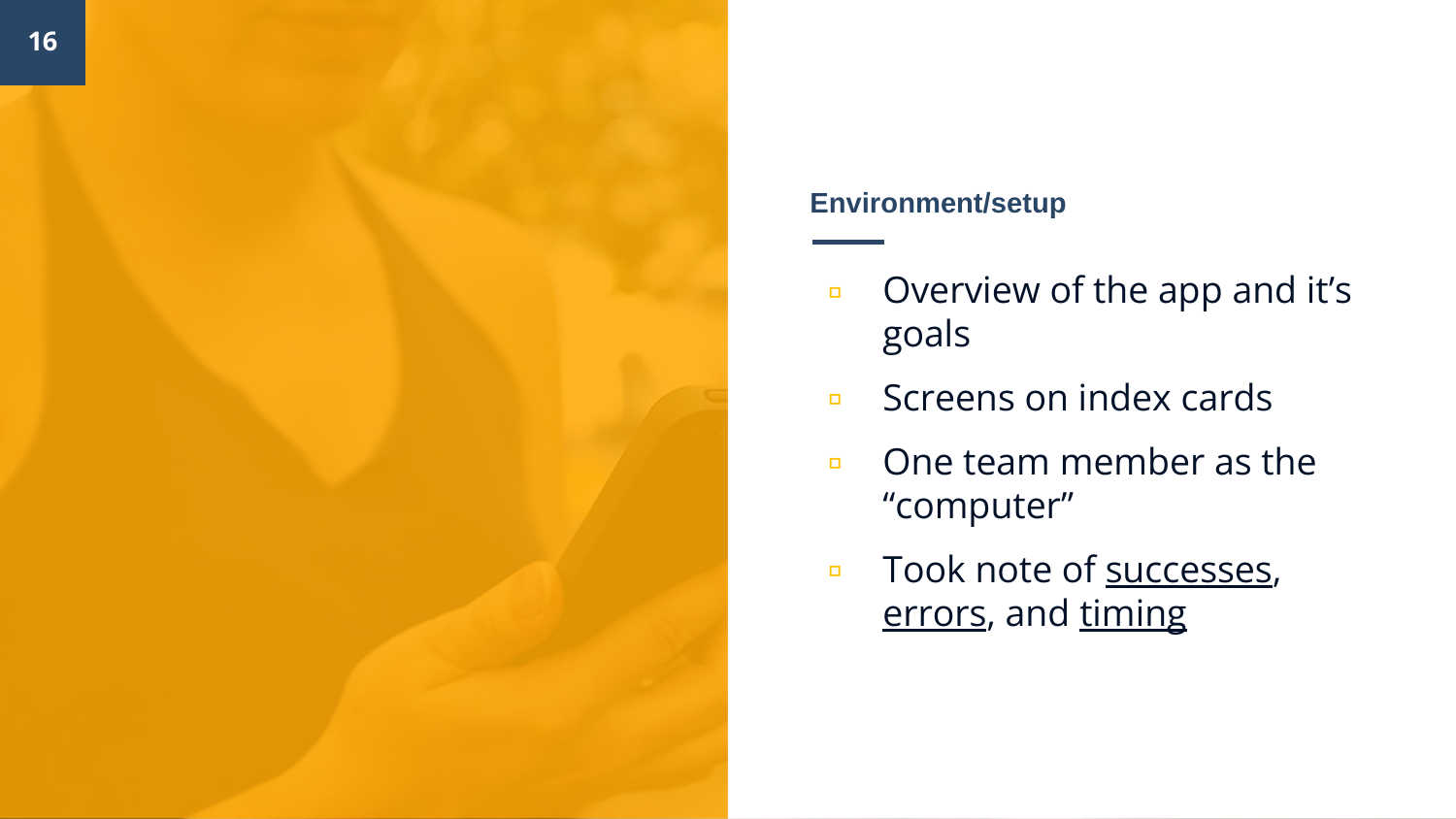

16
# Environment/setup
Overview of the app and it’s goals
Screens on index cards
One team member as the “computer”
Took note of successes, errors, and timing